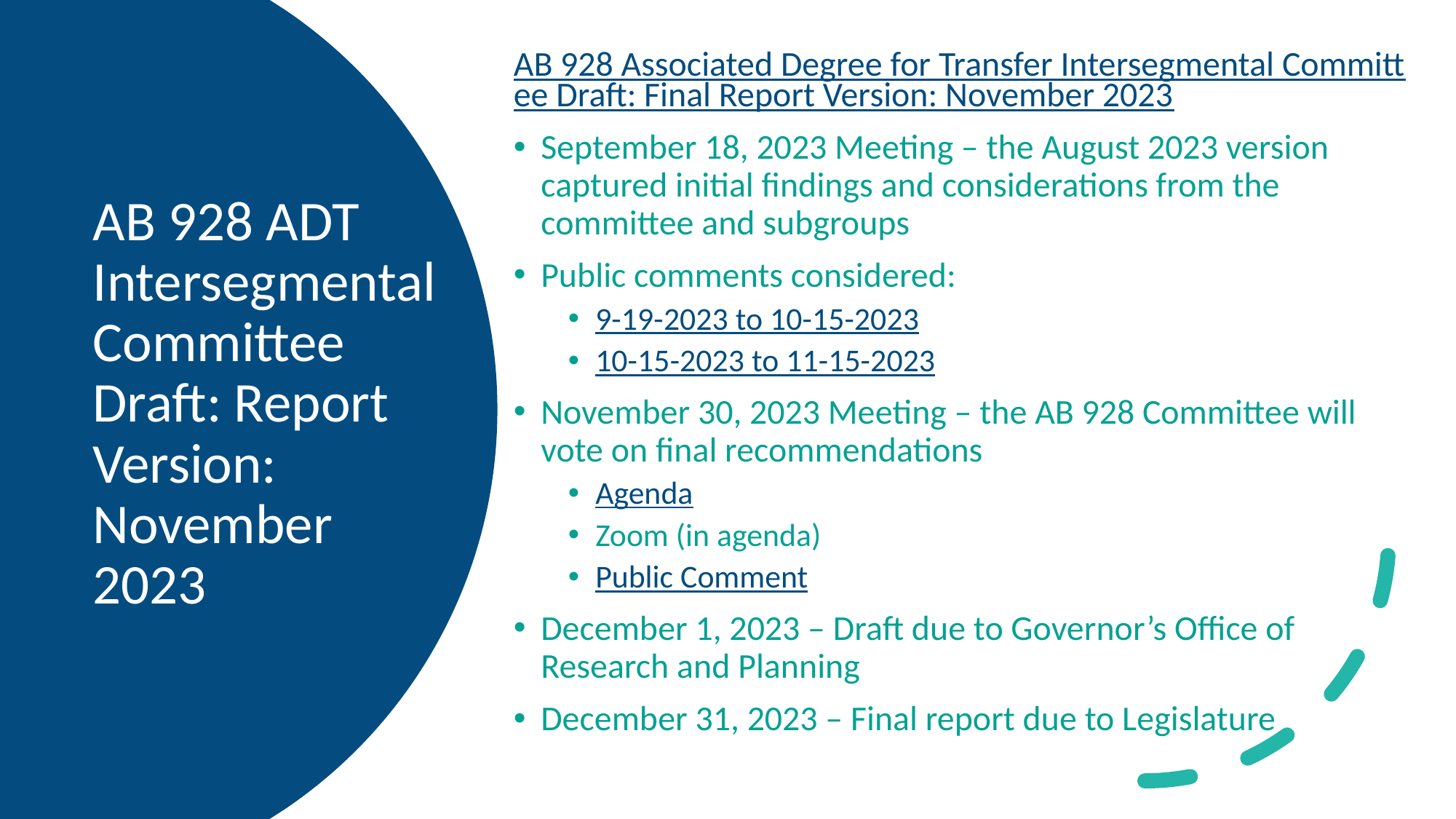

AB 928 Associated Degree for Transfer Intersegmental Committee Draft: Final Report Version: November 2023
September 18, 2023 Meeting – the August 2023 version captured initial findings and considerations from the committee and subgroups
Public comments considered:
9-19-2023 to 10-15-2023
10-15-2023 to 11-15-2023
November 30, 2023 Meeting – the AB 928 Committee will vote on final recommendations
Agenda
Zoom (in agenda)
Public Comment
December 1, 2023 – Draft due to Governor’s Office of Research and Planning
December 31, 2023 – Final report due to Legislature

# AB 928 ADT Intersegmental Committee Draft: Report Version: November 2023